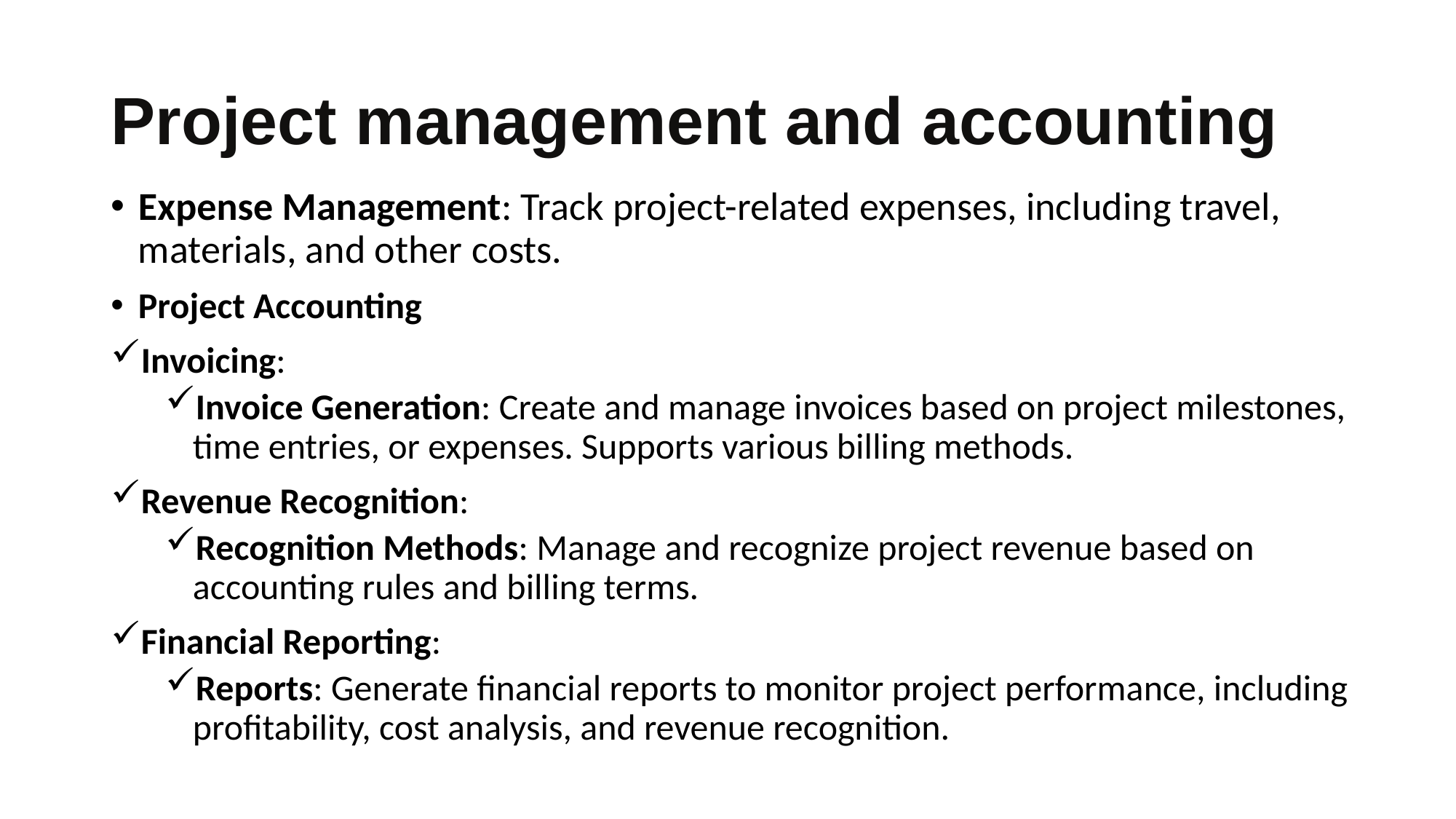

# Project management and accounting
Expense Management: Track project-related expenses, including travel, materials, and other costs.
Project Accounting
Invoicing:
Invoice Generation: Create and manage invoices based on project milestones, time entries, or expenses. Supports various billing methods.
Revenue Recognition:
Recognition Methods: Manage and recognize project revenue based on accounting rules and billing terms.
Financial Reporting:
Reports: Generate financial reports to monitor project performance, including profitability, cost analysis, and revenue recognition.